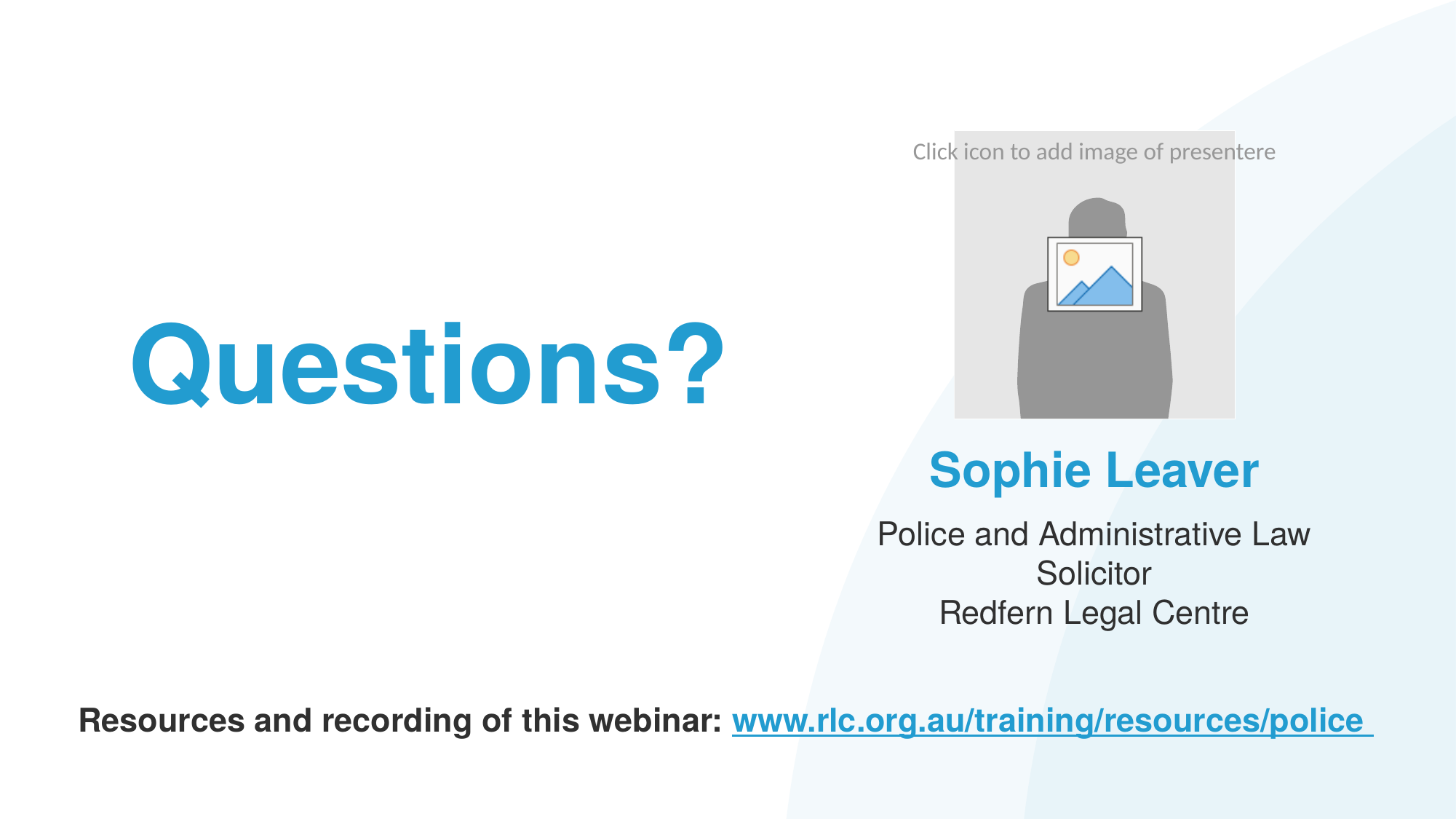

# Sophie Leaver
Police and Administrative Law Solicitor
Redfern Legal Centre

Resources and recording of this webinar: www.rlc.org.au/training/resources/police